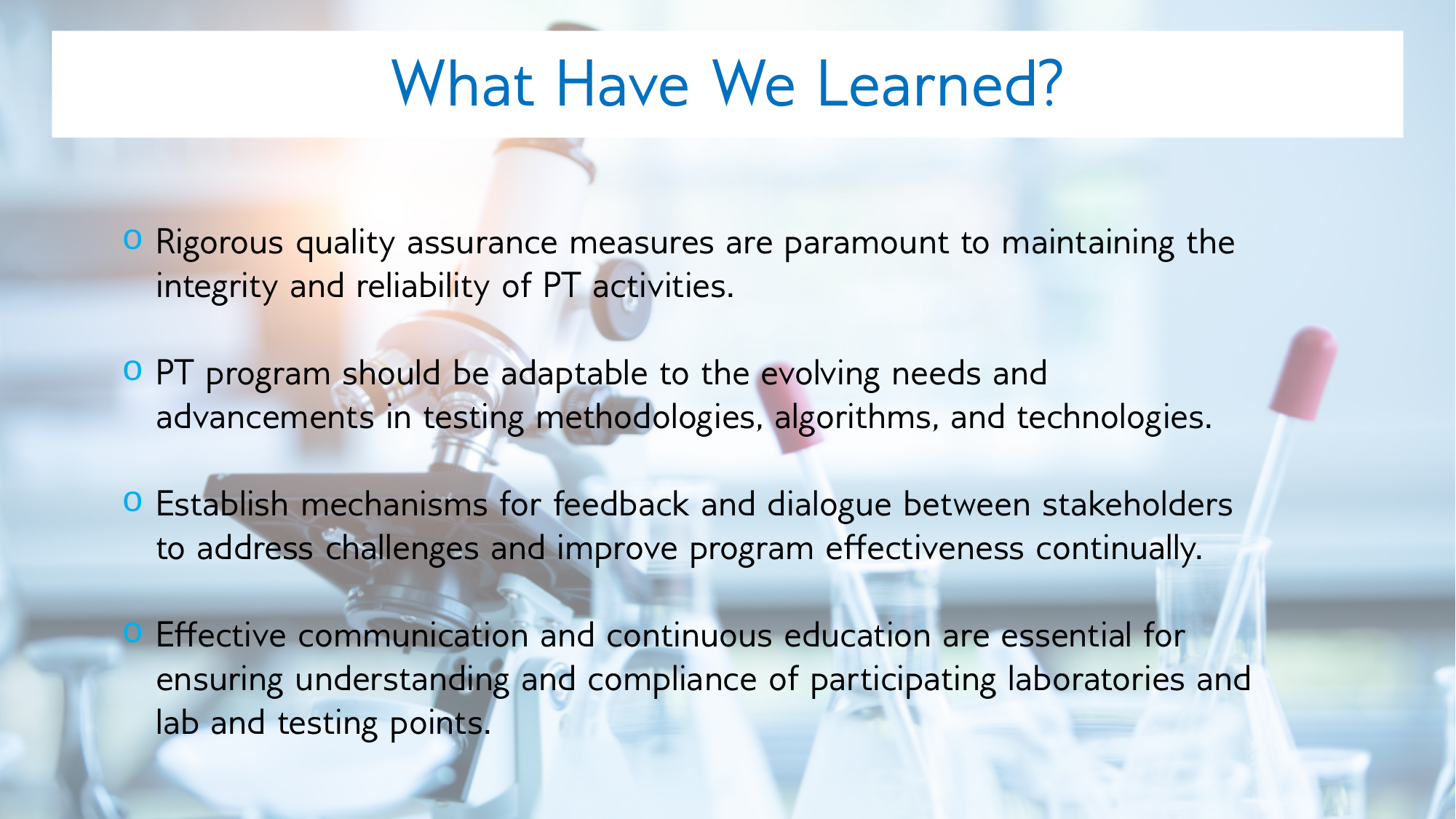

# What Have We Learned?

### Chart

| Category |
|---|
Rigorous quality assurance measures are paramount to maintaining the integrity and reliability of PT activities.

PT program should be adaptable to the evolving needs and advancements in testing methodologies, algorithms, and technologies.

Establish mechanisms for feedback and dialogue between stakeholders to address challenges and improve program effectiveness continually.

Effective communication and continuous education are essential for ensuring understanding and compliance of participating laboratories and lab and testing points.